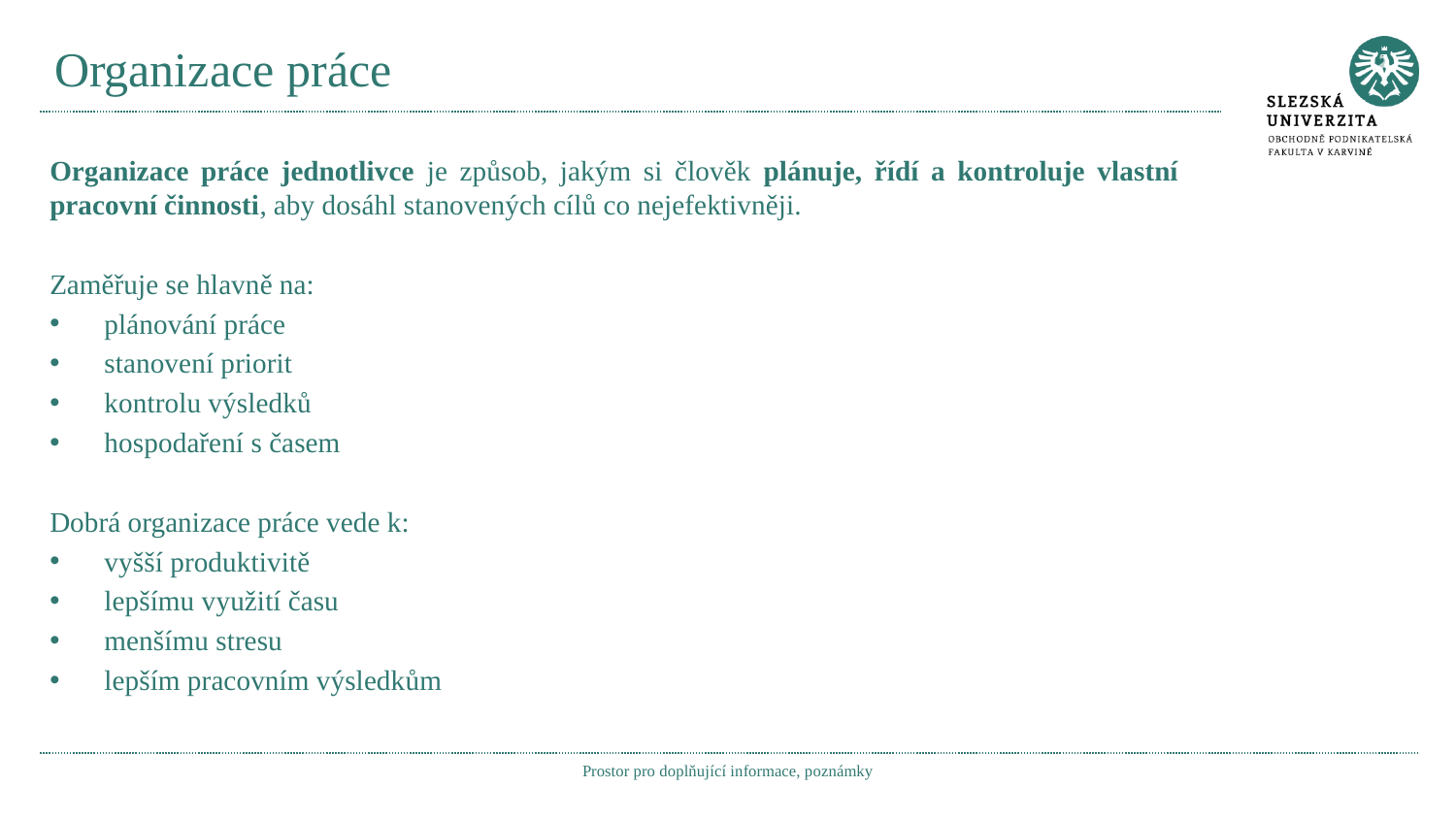

# Organizace práce
Organizace práce jednotlivce je způsob, jakým si člověk plánuje, řídí a kontroluje vlastní pracovní činnosti, aby dosáhl stanovených cílů co nejefektivněji.

Zaměřuje se hlavně na:
plánování práce
stanovení priorit
kontrolu výsledků
hospodaření s časem

Dobrá organizace práce vede k:
vyšší produktivitě
lepšímu využití času
menšímu stresu
lepším pracovním výsledkům

Prostor pro doplňující informace, poznámky